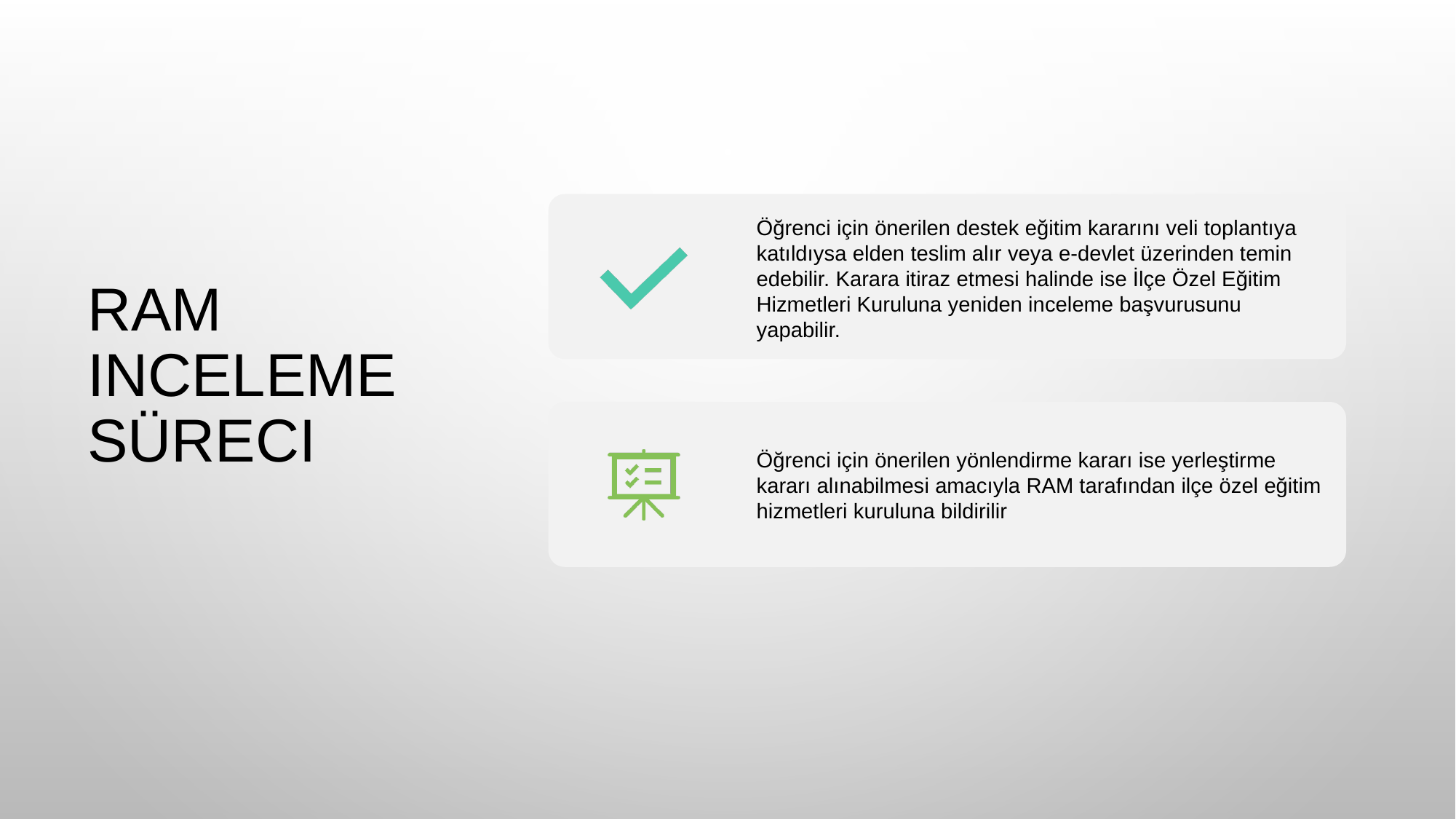

Öğrenci için önerilen destek eğitim kararını veli toplantıya katıldıysa elden teslim alır veya e-devlet üzerinden temin edebilir. Karara itiraz etmesi halinde ise İlçe Özel Eğitim Hizmetleri Kuruluna yeniden inceleme başvurusunu yapabilir.
Öğrenci için önerilen yönlendirme kararı ise yerleştirme kararı alınabilmesi amacıyla RAM tarafından ilçe özel eğitim hizmetleri kuruluna bildirilir
# Ram inceleme süreci